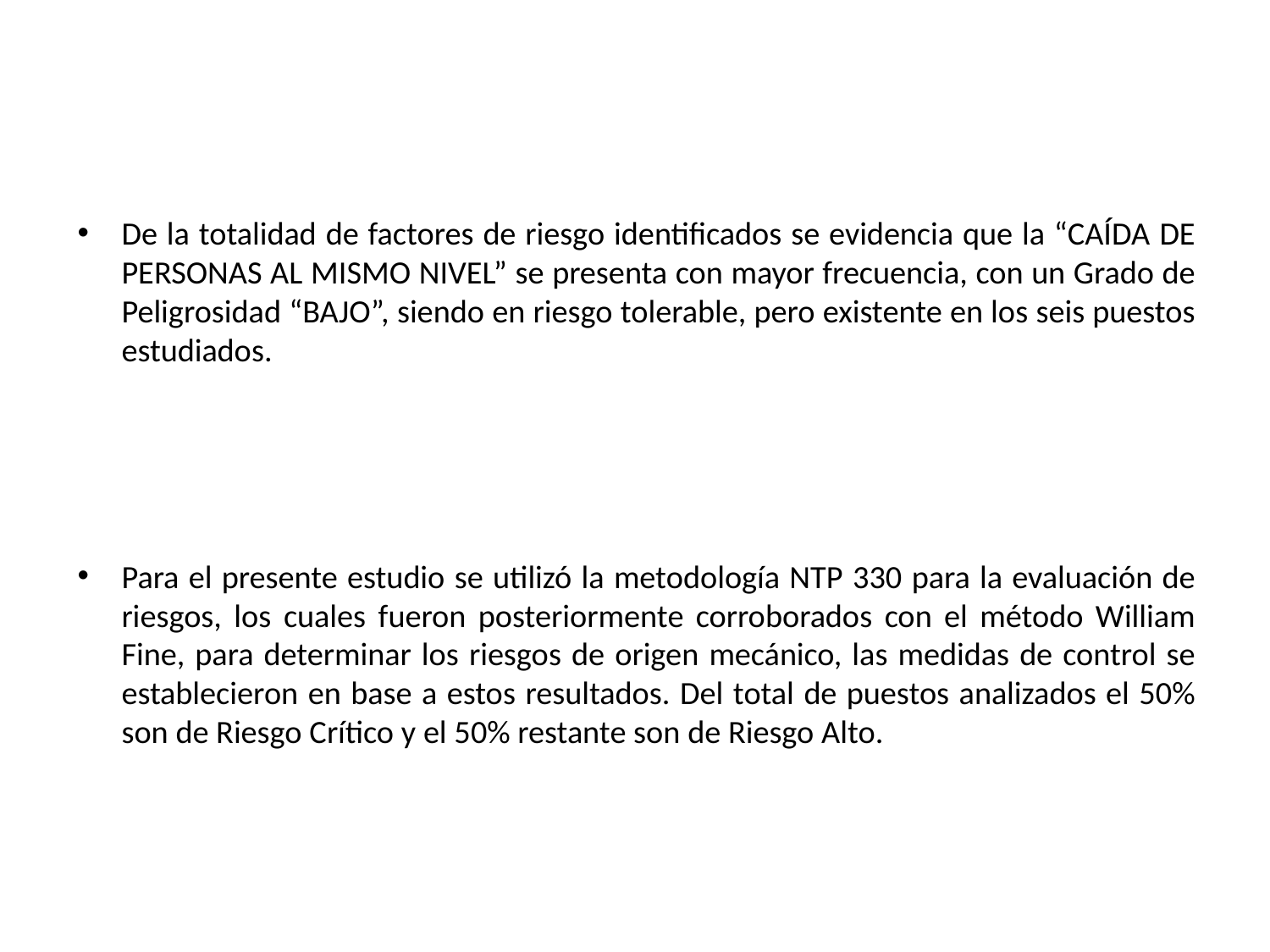

De la totalidad de factores de riesgo identificados se evidencia que la “CAÍDA DE PERSONAS AL MISMO NIVEL” se presenta con mayor frecuencia, con un Grado de Peligrosidad “BAJO”, siendo en riesgo tolerable, pero existente en los seis puestos estudiados.

Para el presente estudio se utilizó la metodología NTP 330 para la evaluación de riesgos, los cuales fueron posteriormente corroborados con el método William Fine, para determinar los riesgos de origen mecánico, las medidas de control se establecieron en base a estos resultados. Del total de puestos analizados el 50% son de Riesgo Crítico y el 50% restante son de Riesgo Alto.